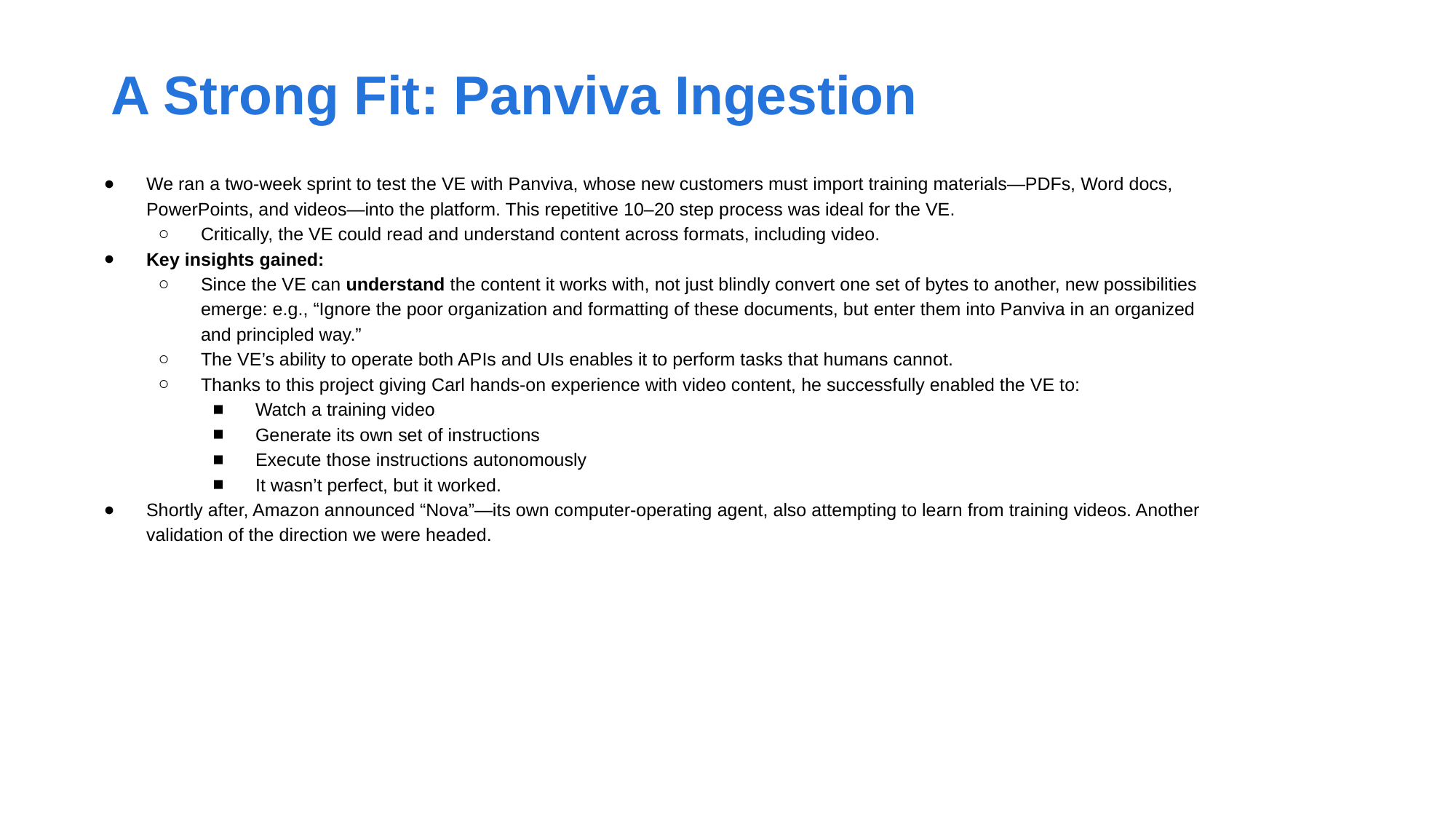

# A Strong Fit: Panviva Ingestion
We ran a two-week sprint to test the VE with Panviva, whose new customers must import training materials—PDFs, Word docs, PowerPoints, and videos—into the platform. This repetitive 10–20 step process was ideal for the VE.
Critically, the VE could read and understand content across formats, including video.
Key insights gained:
Since the VE can understand the content it works with, not just blindly convert one set of bytes to another, new possibilities emerge: e.g., “Ignore the poor organization and formatting of these documents, but enter them into Panviva in an organized and principled way.”
The VE’s ability to operate both APIs and UIs enables it to perform tasks that humans cannot.
Thanks to this project giving Carl hands-on experience with video content, he successfully enabled the VE to:
Watch a training video
Generate its own set of instructions
Execute those instructions autonomously
It wasn’t perfect, but it worked.
Shortly after, Amazon announced “Nova”—its own computer-operating agent, also attempting to learn from training videos. Another validation of the direction we were headed.